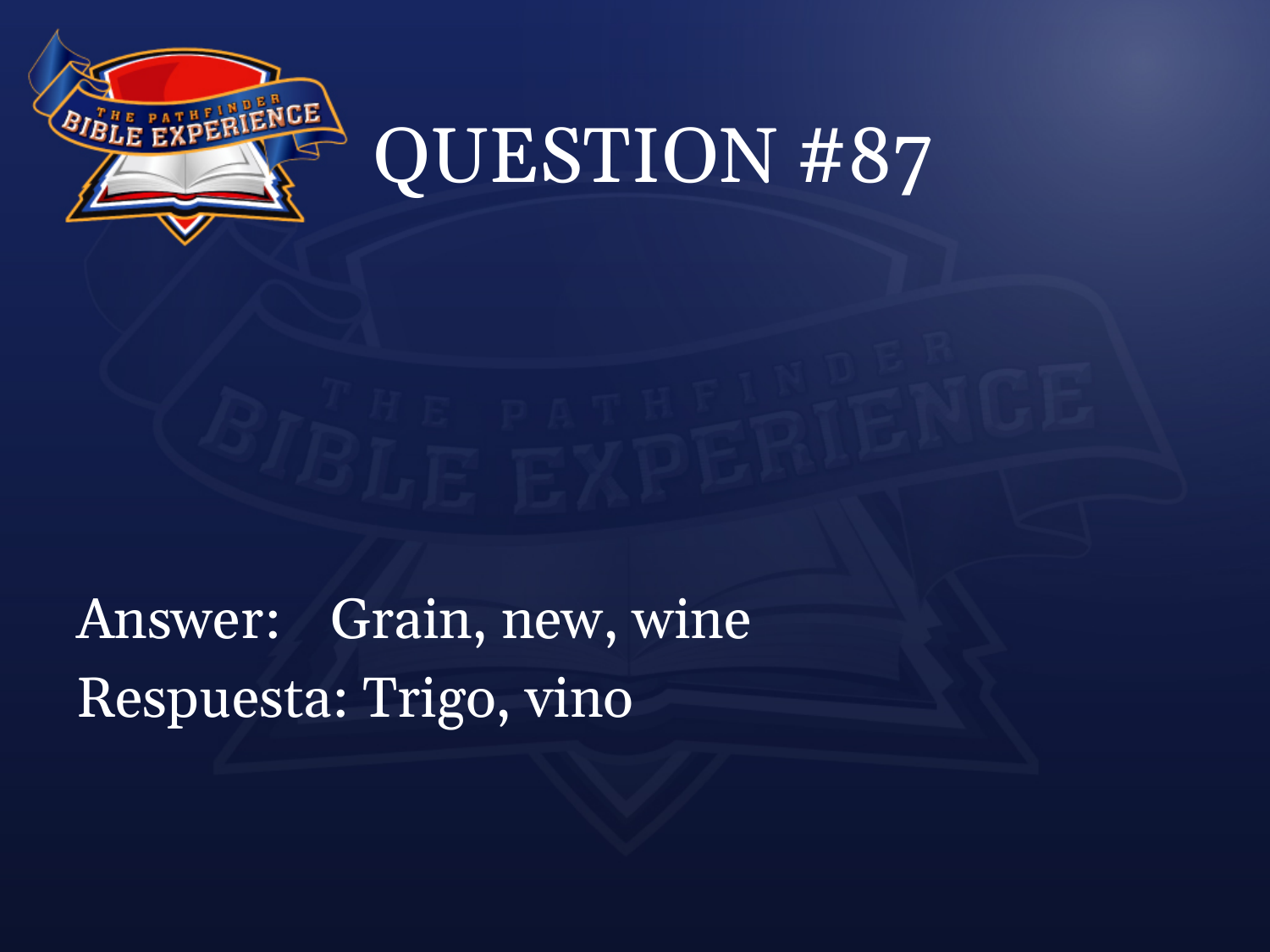

# QUESTION #87

Answer:	Grain, new, wine
Respuesta: Trigo, vino